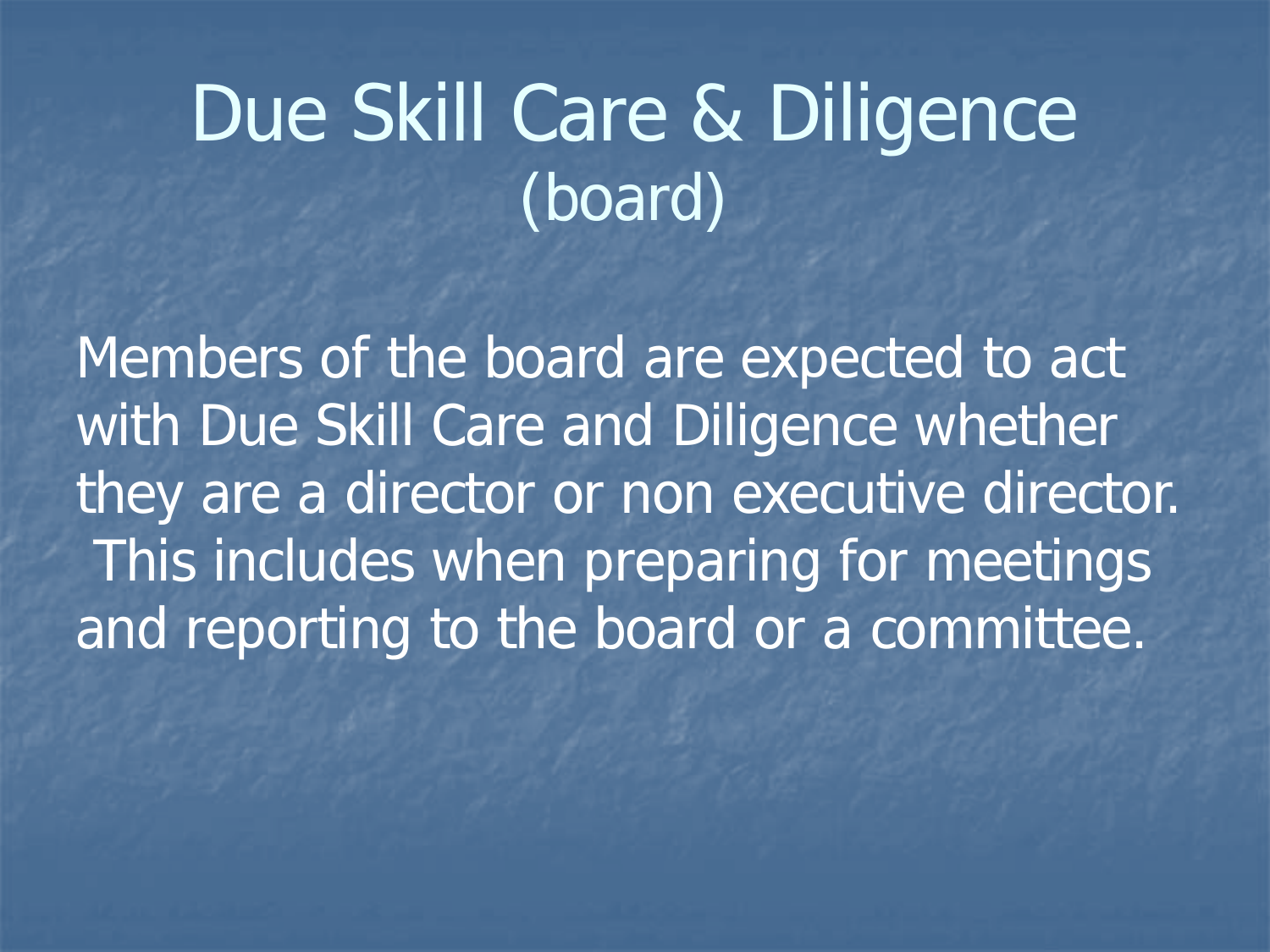

# Due Skill Care & Diligence (board)

Members of the board are expected to act with Due Skill Care and Diligence whether they are a director or non executive director.  This includes when preparing for meetings and reporting to the board or a committee.